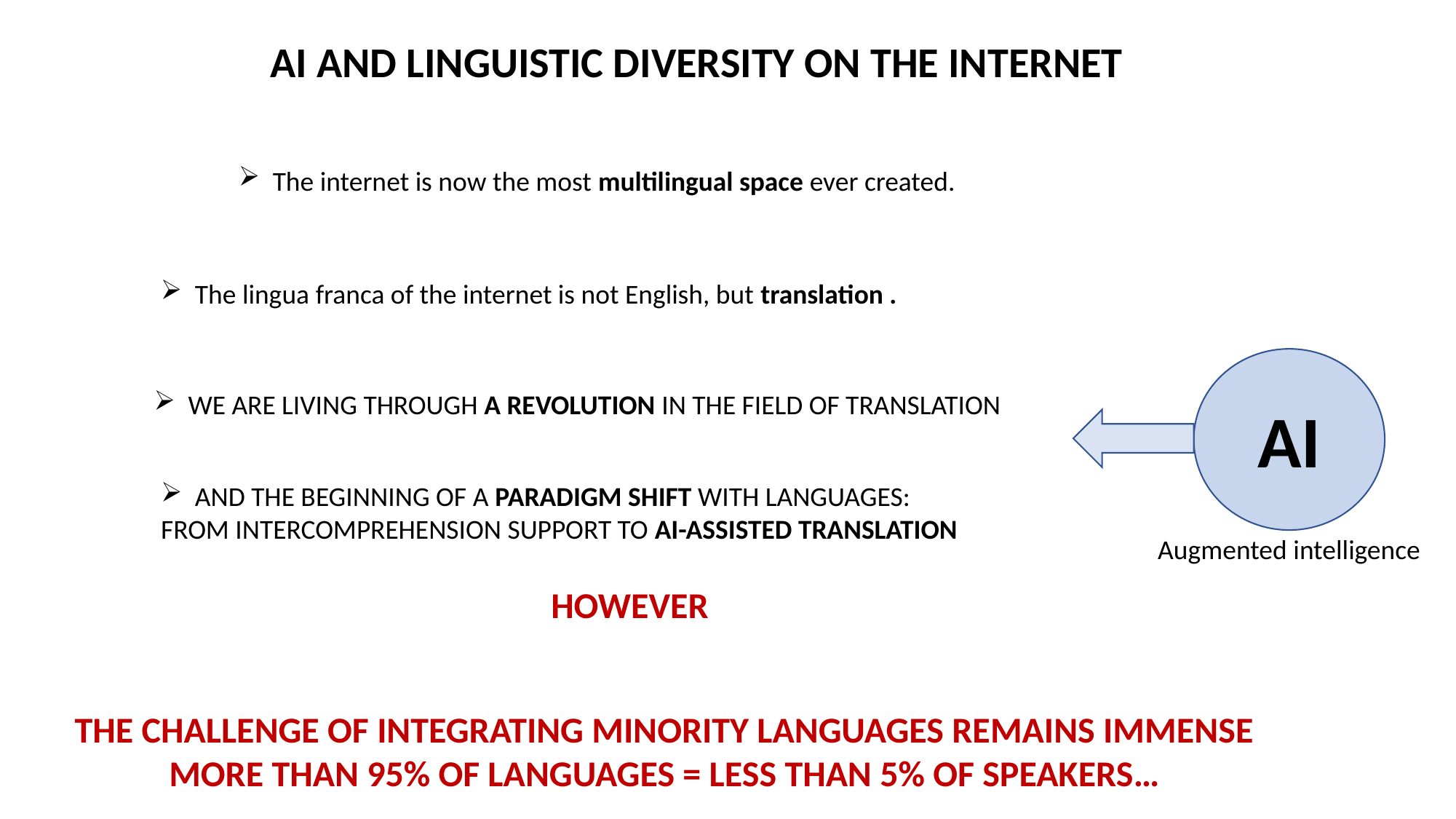

AI AND LINGUISTIC DIVERSITY ON THE INTERNET
The internet is now the most multilingual space ever created.
The lingua franca of the internet is not English, but translation .

WE ARE LIVING THROUGH A REVOLUTION IN THE FIELD OF TRANSLATION

AI

AND THE BEGINNING OF A PARADIGM SHIFT WITH LANGUAGES:
FROM INTERCOMPREHENSION SUPPORT TO AI-ASSISTED TRANSLATION
Augmented intelligence
HOWEVER
THE CHALLENGE OF INTEGRATING MINORITY LANGUAGES REMAINS IMMENSE
MORE THAN 95% OF LANGUAGES = LESS THAN 5% OF SPEAKERS…